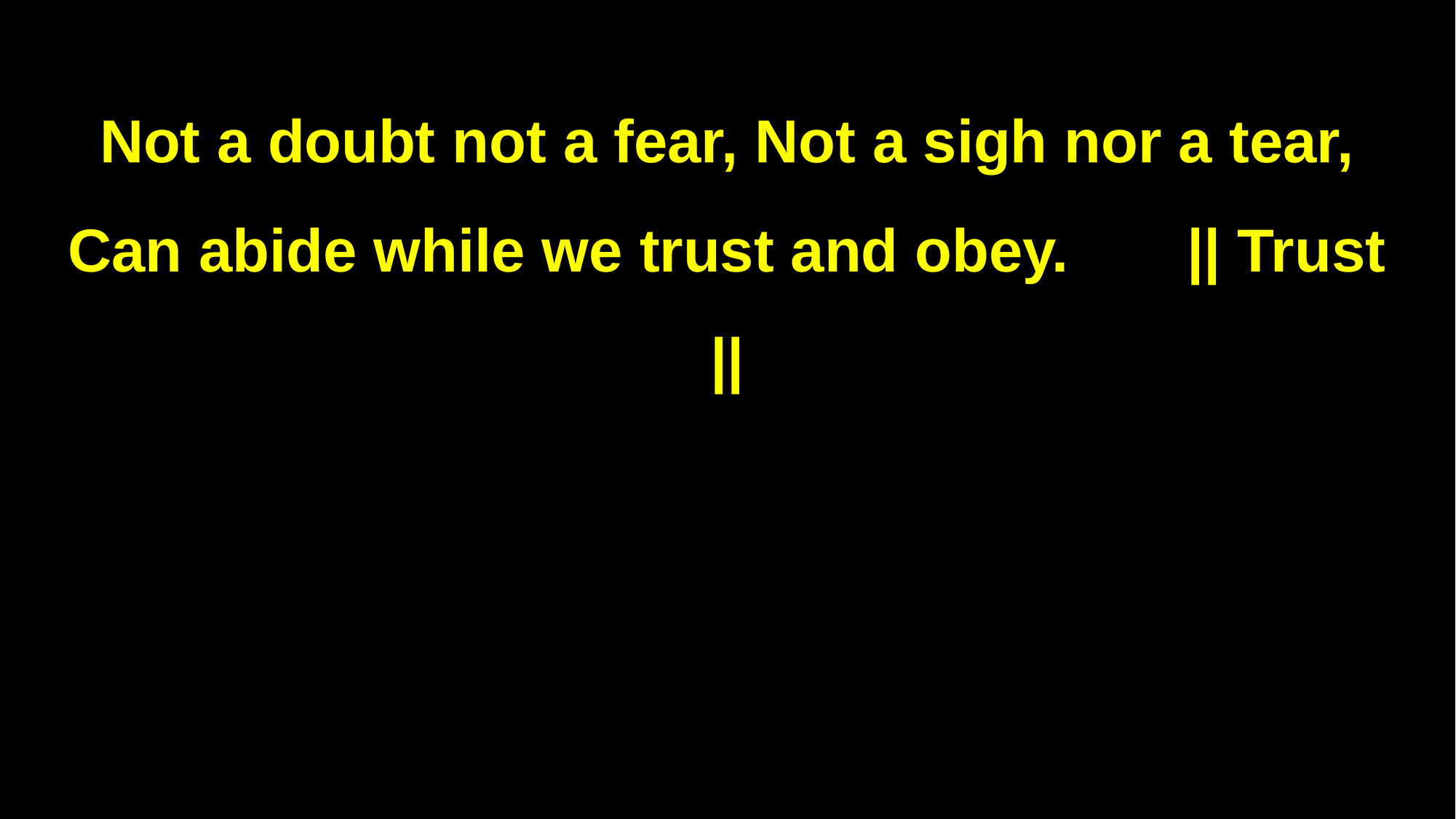

Not a doubt not a fear, Not a sigh nor a tear,
Can abide while we trust and obey.       || Trust ||